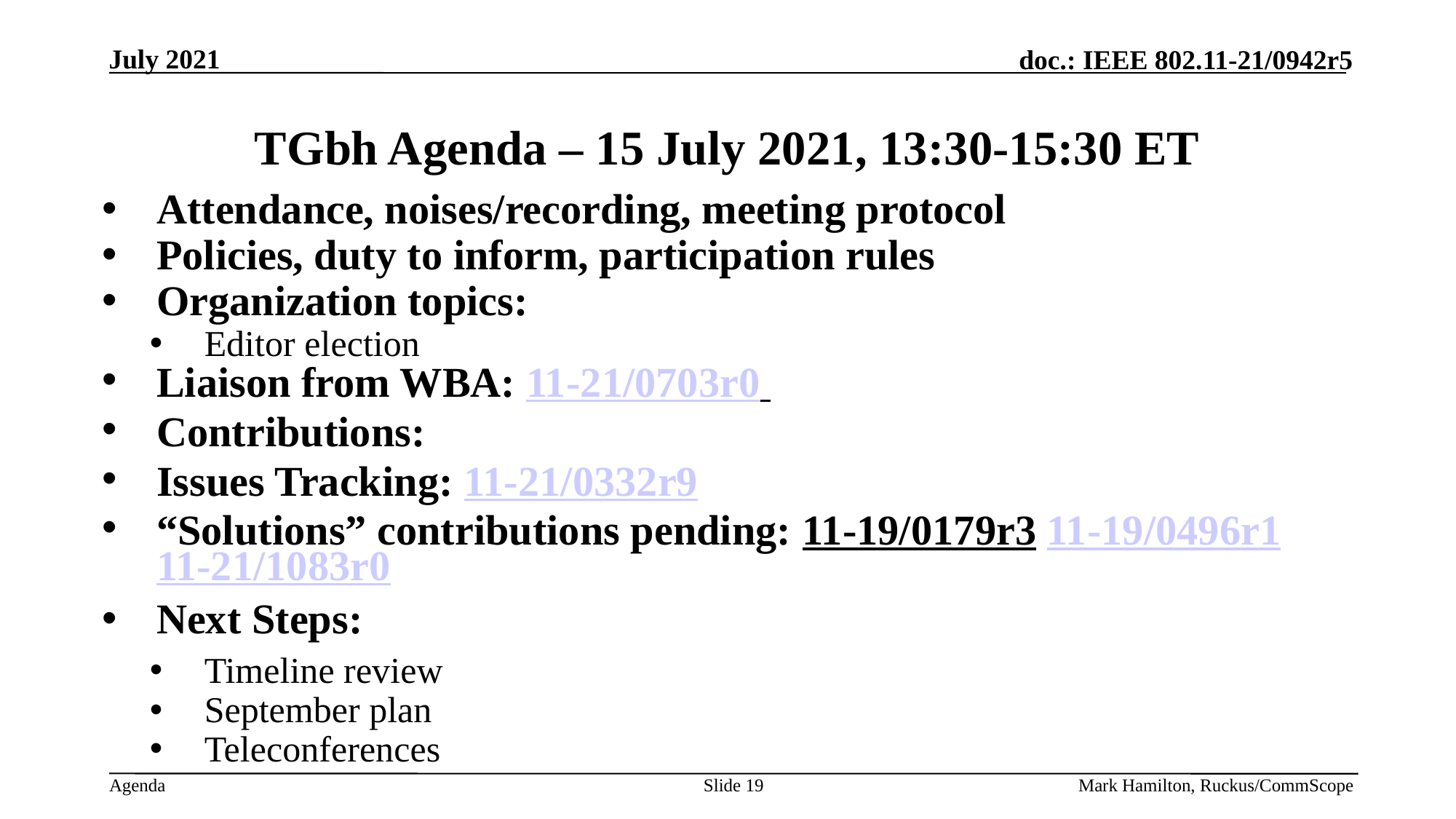

# TGbh Agenda – 15 July 2021, 13:30-15:30 ET
Attendance, noises/recording, meeting protocol
Policies, duty to inform, participation rules
Organization topics:
Editor election
Liaison from WBA: 11-21/0703r0
Contributions:
Issues Tracking: 11-21/0332r9
“Solutions” contributions pending: 11-19/0179r3 11-19/0496r1 11-21/1083r0
Next Steps:
Timeline review
September plan
Teleconferences
Slide 19